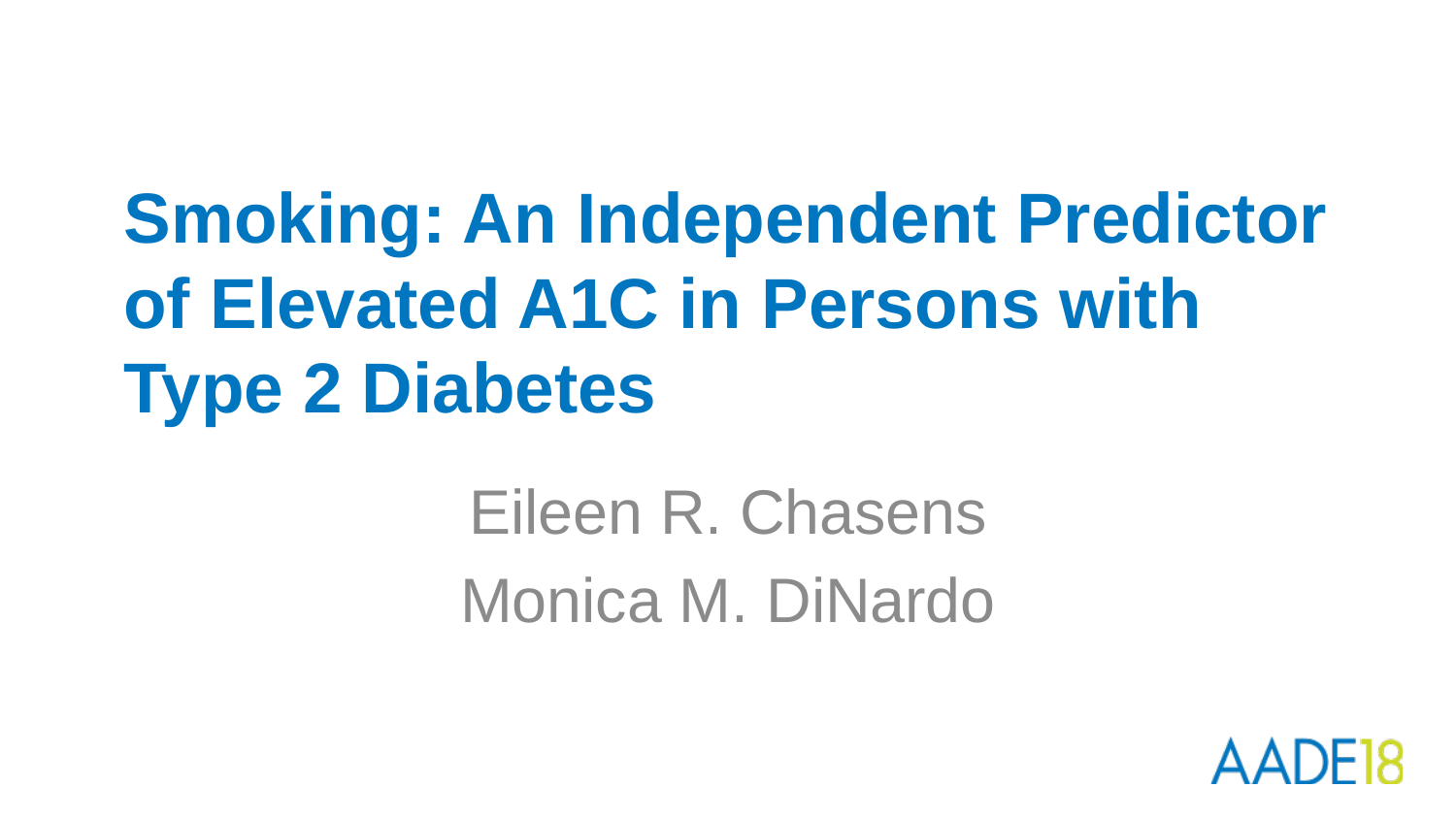

# Smoking: An Independent Predictor of Elevated A1C in Persons with Type 2 Diabetes
Eileen R. Chasens
Monica M. DiNardo